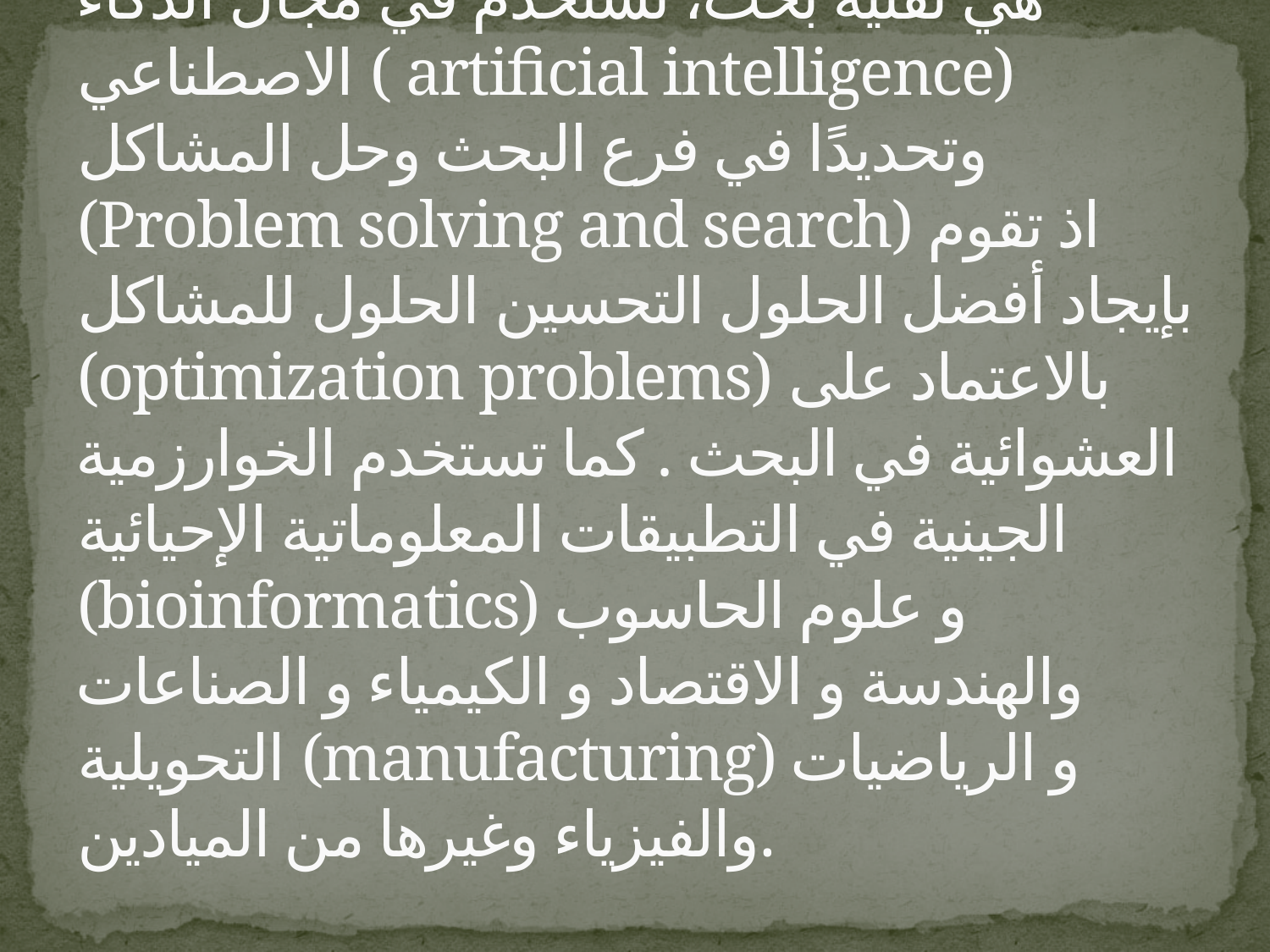

# تعريف الخوارزمية الجينية هي تقنية بحث، تستخدم في مجال الذكاء الاصطناعي ( artificial intelligence) وتحديدًا في فرع البحث وحل المشاكل (Problem solving and search) اذ تقوم بإيجاد أفضل الحلول التحسين الحلول للمشاكل (optimization problems) بالاعتماد على العشوائية في البحث . كما تستخدم الخوارزمية الجينية في التطبيقات المعلوماتية الإحيائية (bioinformatics) و علوم الحاسوب والهندسة و الاقتصاد و الكيمياء و الصناعات التحويلية (manufacturing) و الرياضيات والفيزياء وغيرها من الميادين.